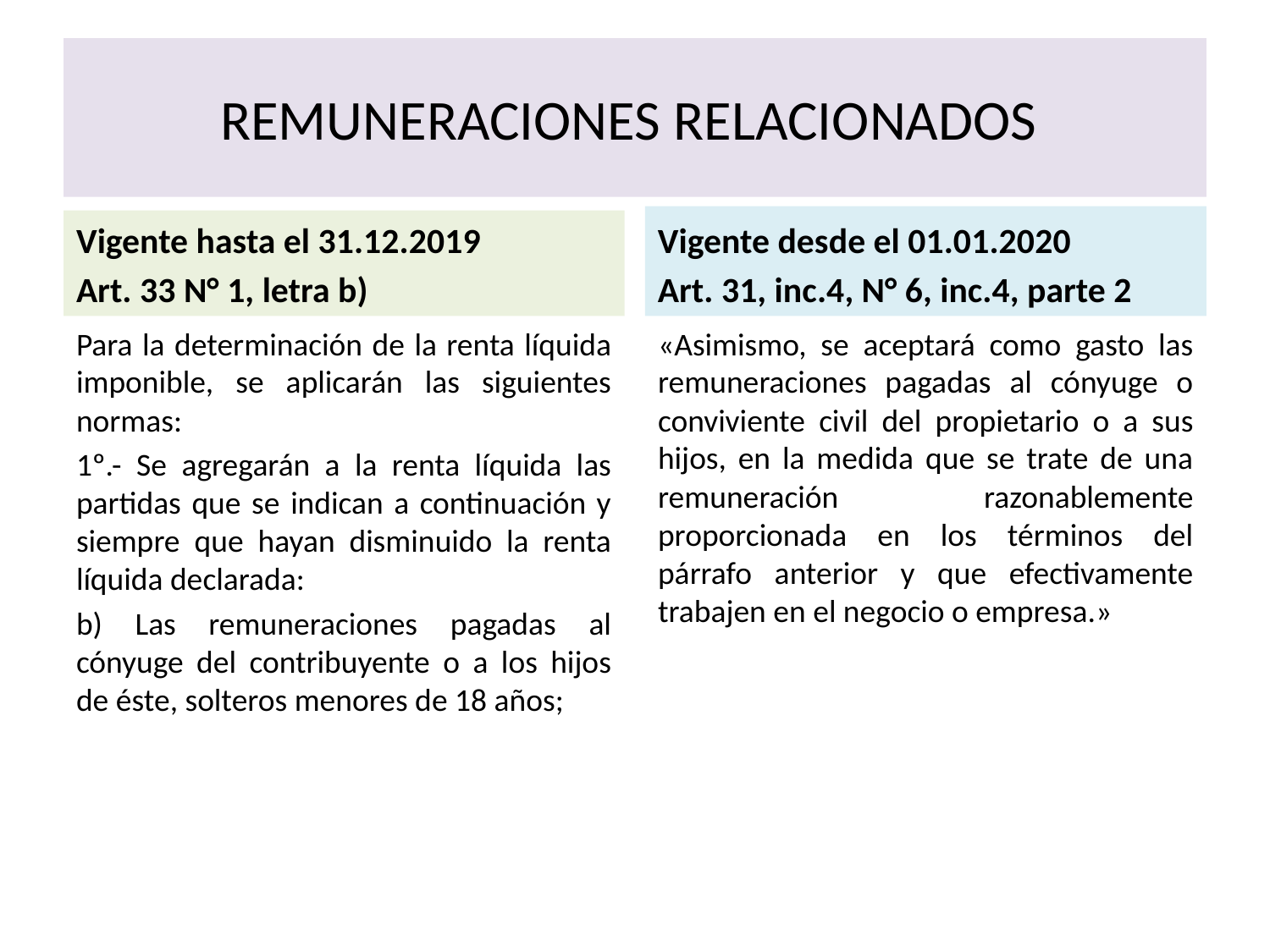

# REMUNERACIONES RELACIONADOS

Vigente desde el 01.01.2020
Art. 31, inc.4, N° 6, inc.4, parte 2
Vigente hasta el 31.12.2019
Art. 33 N° 1, letra b)
Para la determinación de la renta líquida imponible, se aplicarán las siguientes normas:
1º.- Se agregarán a la renta líquida las partidas que se indican a continuación y siempre que hayan disminuido la renta líquida declarada:
b) Las remuneraciones pagadas al cónyuge del contribuyente o a los hijos de éste, solteros menores de 18 años;

«Asimismo, se aceptará como gasto las remuneraciones pagadas al cónyuge o conviviente civil del propietario o a sus hijos, en la medida que se trate de una remuneración razonablemente proporcionada en los términos del párrafo anterior y que efectivamente trabajen en el negocio o empresa.»